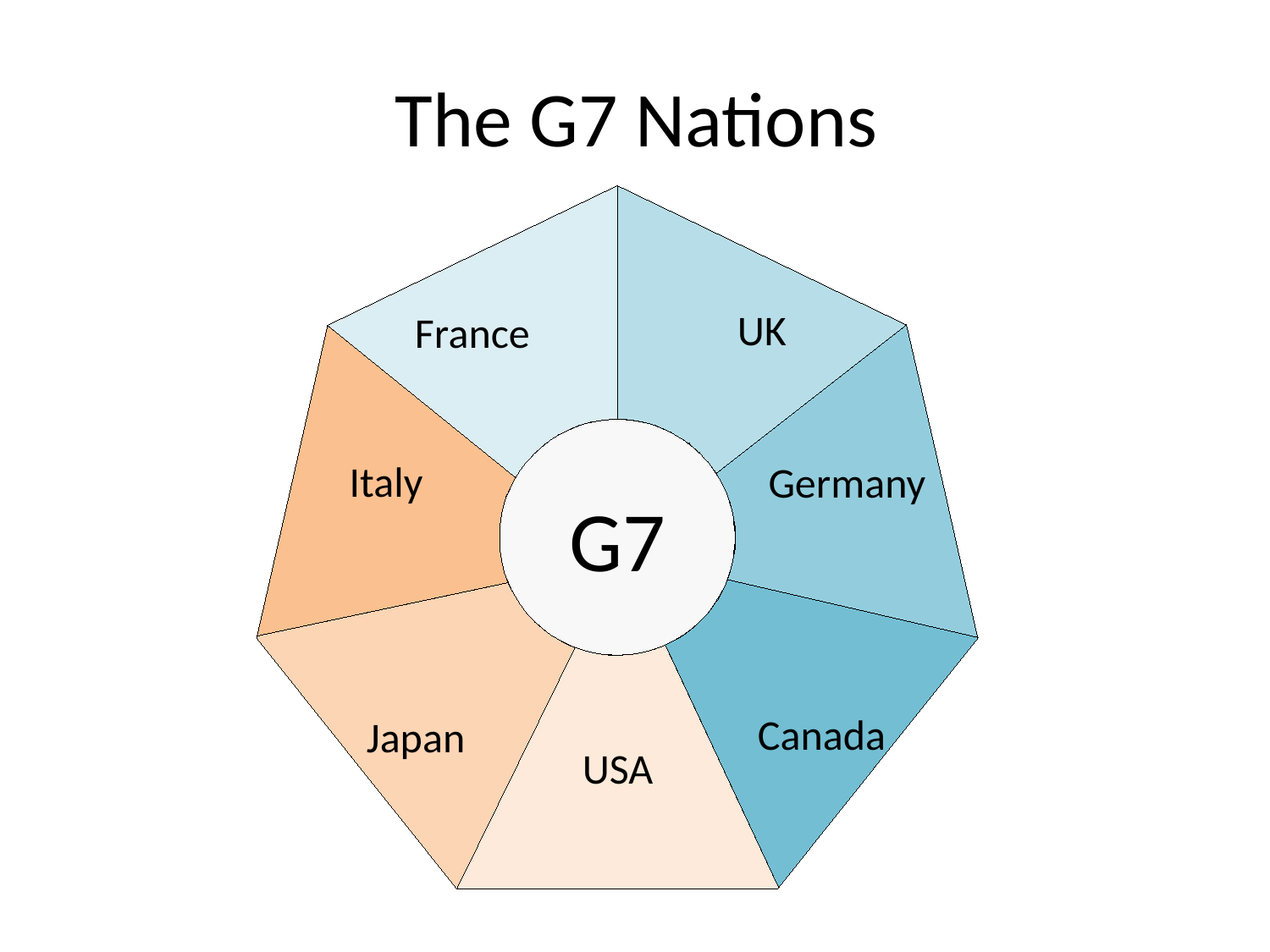

# The G7 Nations
France
UK
Germany
Italy
G7
Canada
Japan
USA